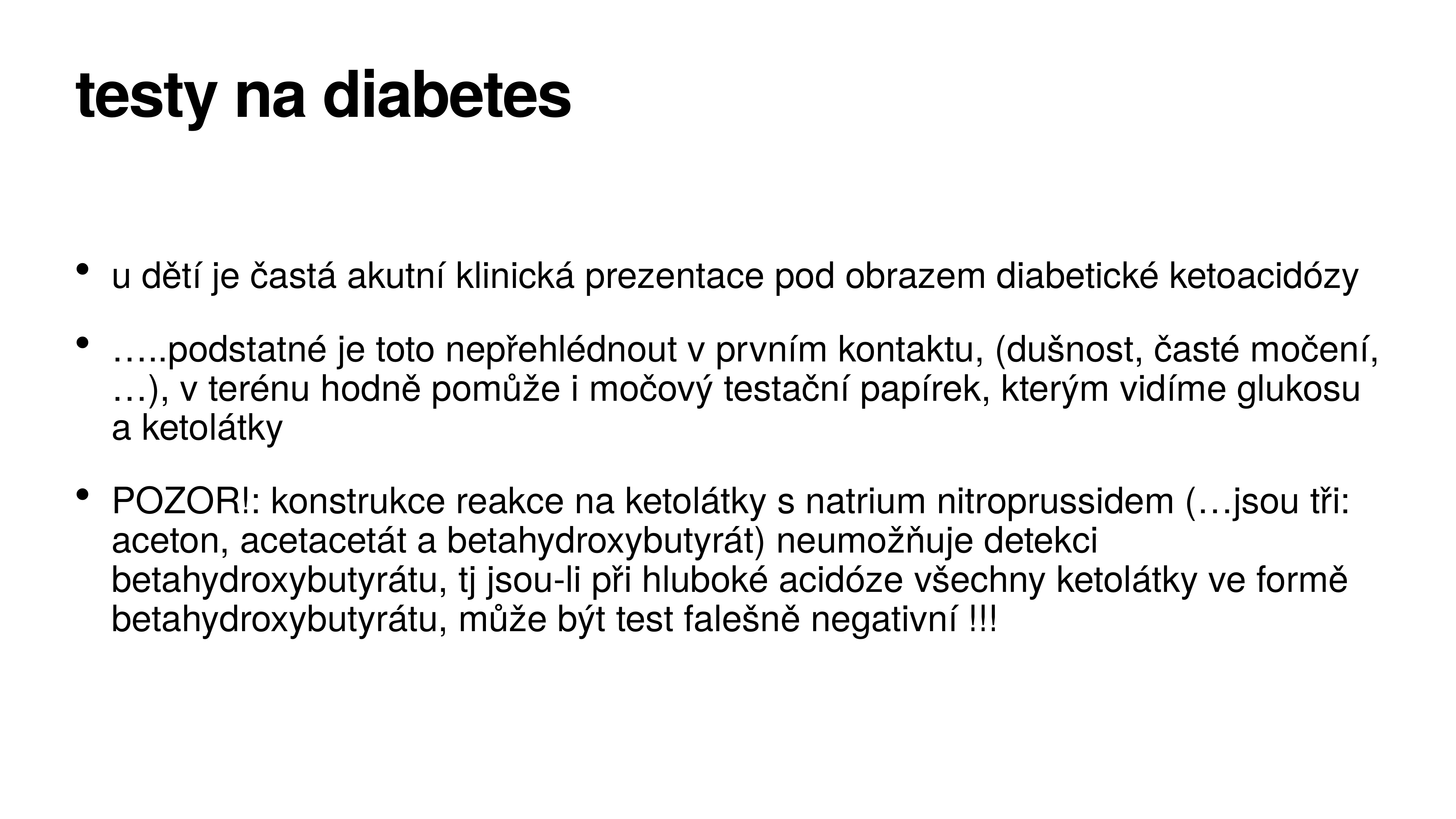

# testy na diabetes

u dětí je častá akutní klinická prezentace pod obrazem diabetické ketoacidózy
…..podstatné je toto nepřehlédnout v prvním kontaktu, (dušnost, časté močení,…), v terénu hodně pomůže i močový testační papírek, kterým vidíme glukosu a ketolátky
POZOR!: konstrukce reakce na ketolátky s natrium nitroprussidem (…jsou tři: aceton, acetacetát a betahydroxybutyrát) neumožňuje detekci betahydroxybutyrátu, tj jsou-li při hluboké acidóze všechny ketolátky ve formě betahydroxybutyrátu, může být test falešně negativní !!!